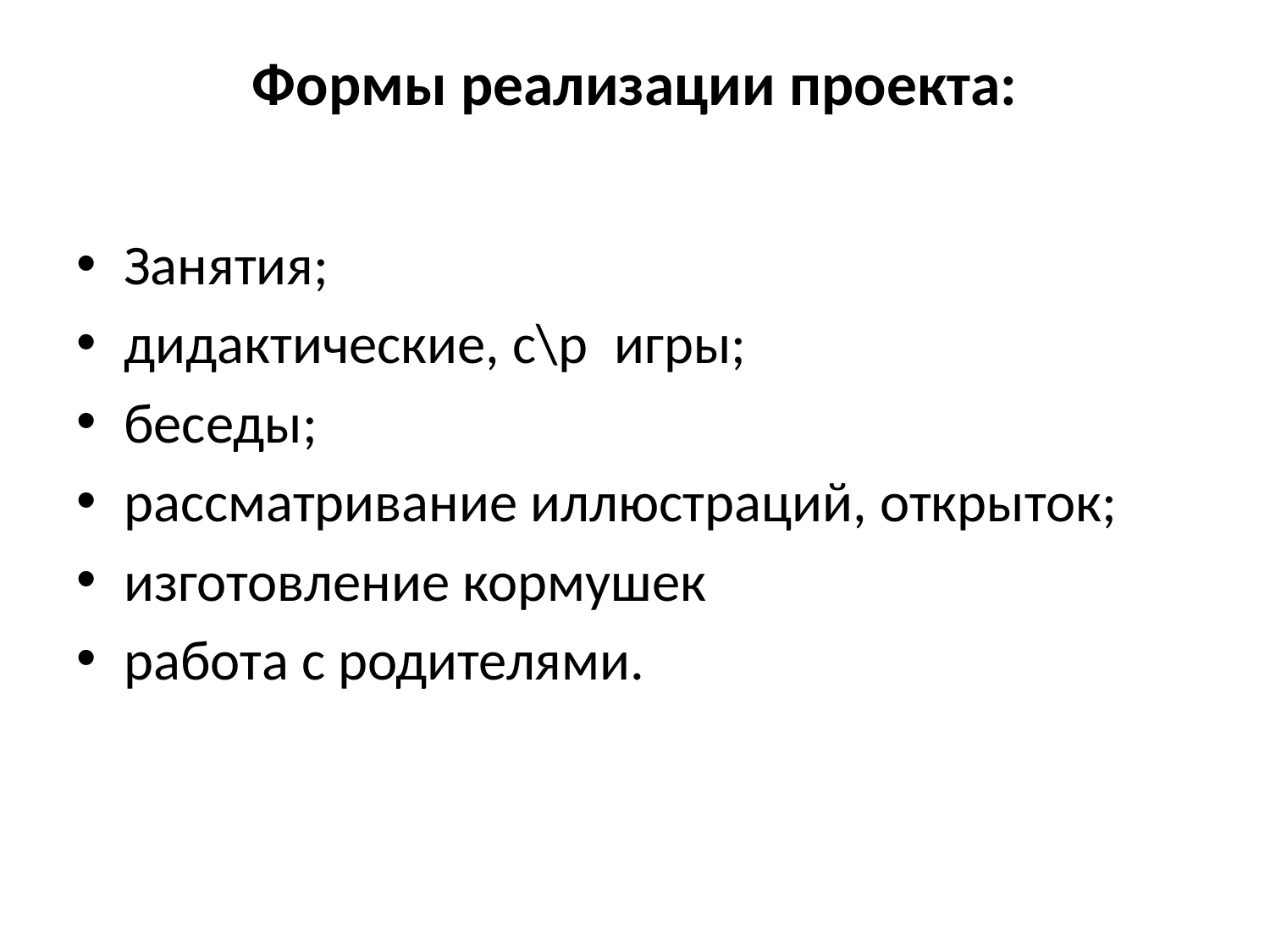

# Формы реализации проекта:
Занятия;
дидактические, с\р  игры;
беседы;
рассматривание иллюстраций, открыток;
изготовление кормушек
работа с родителями.